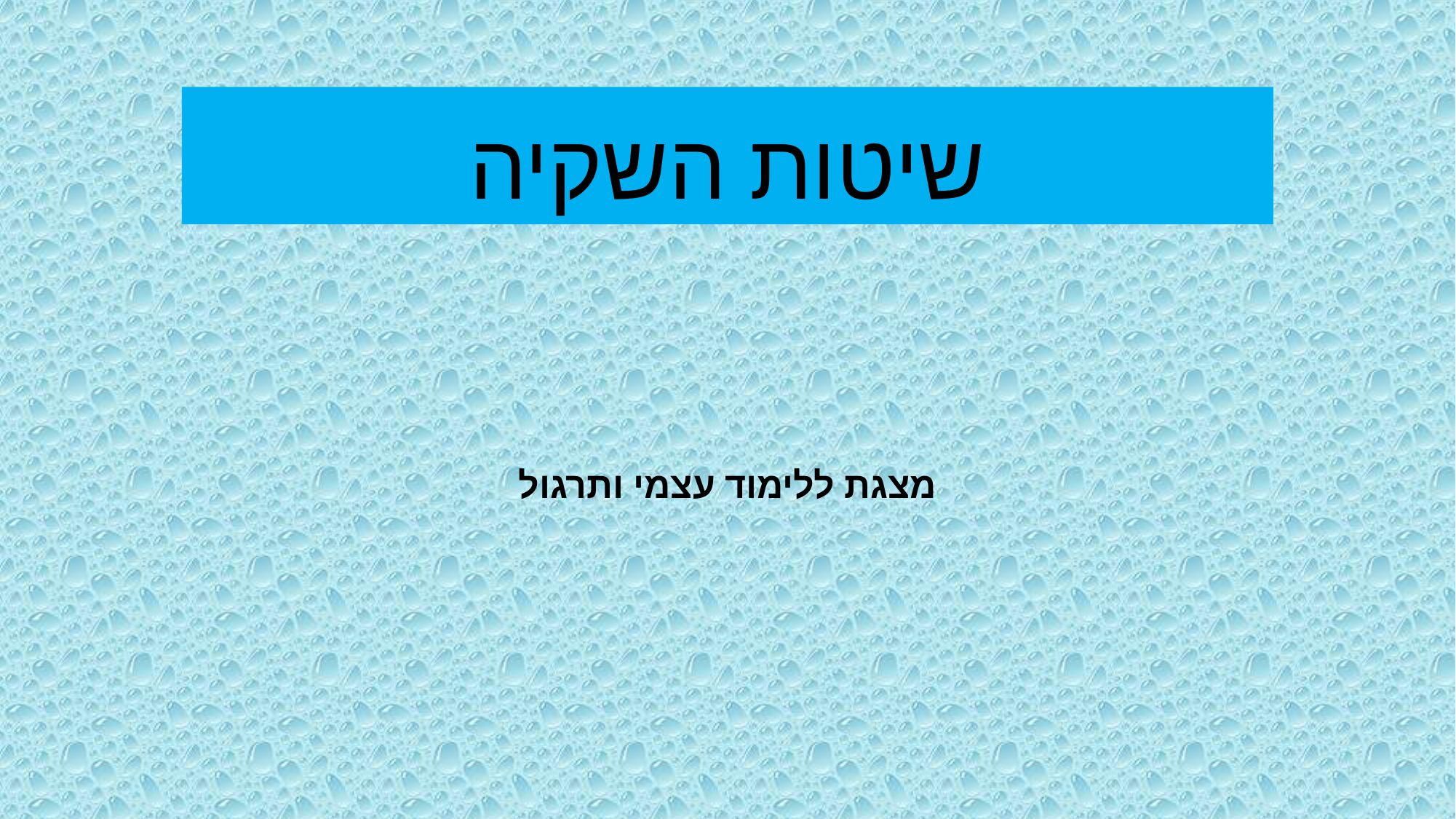

# שיטות השקיה
מצגת ללימוד עצמי ותרגול